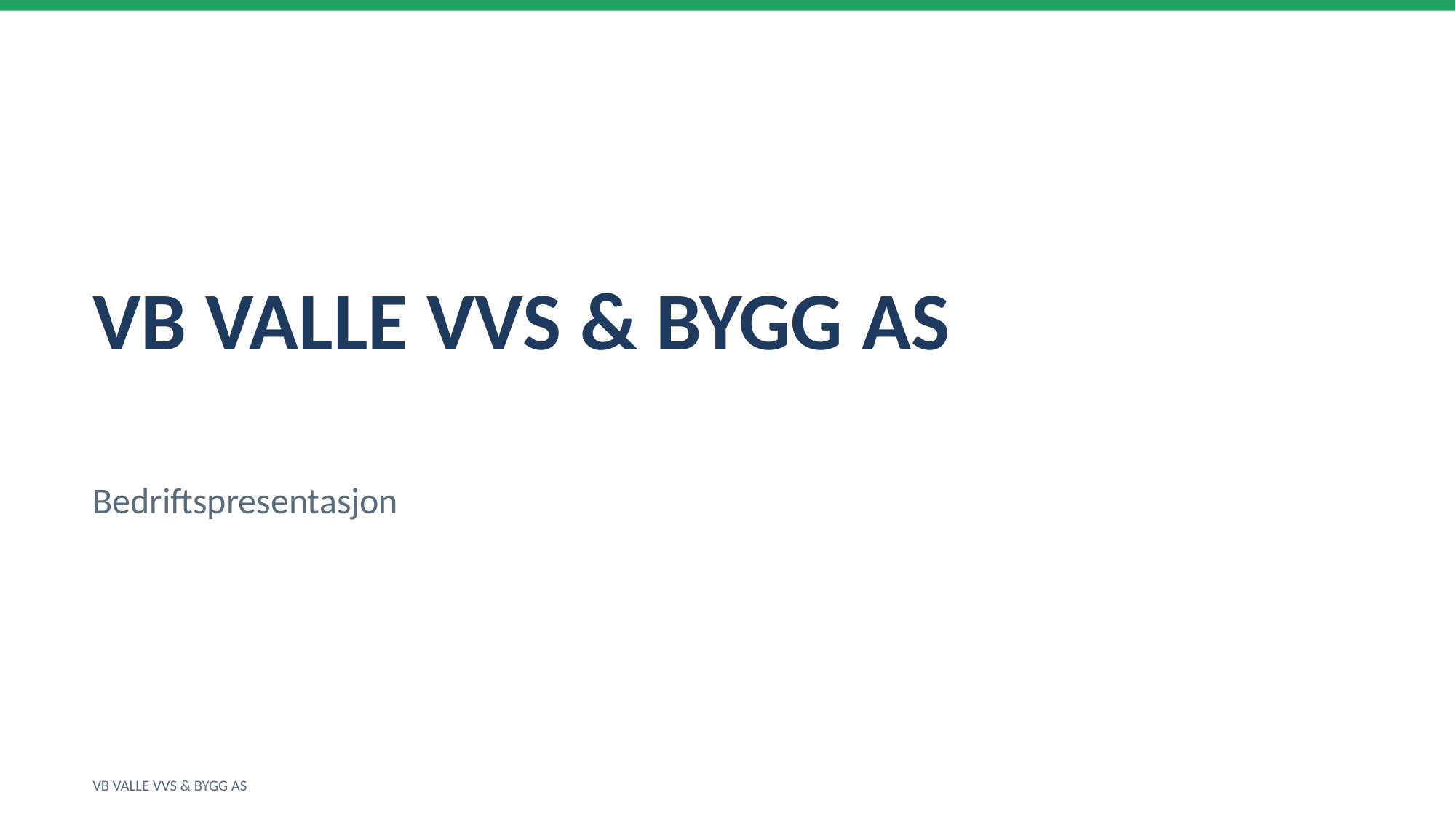

VB VALLE VVS & BYGG AS
Bedriftspresentasjon
VB VALLE VVS & BYGG AS